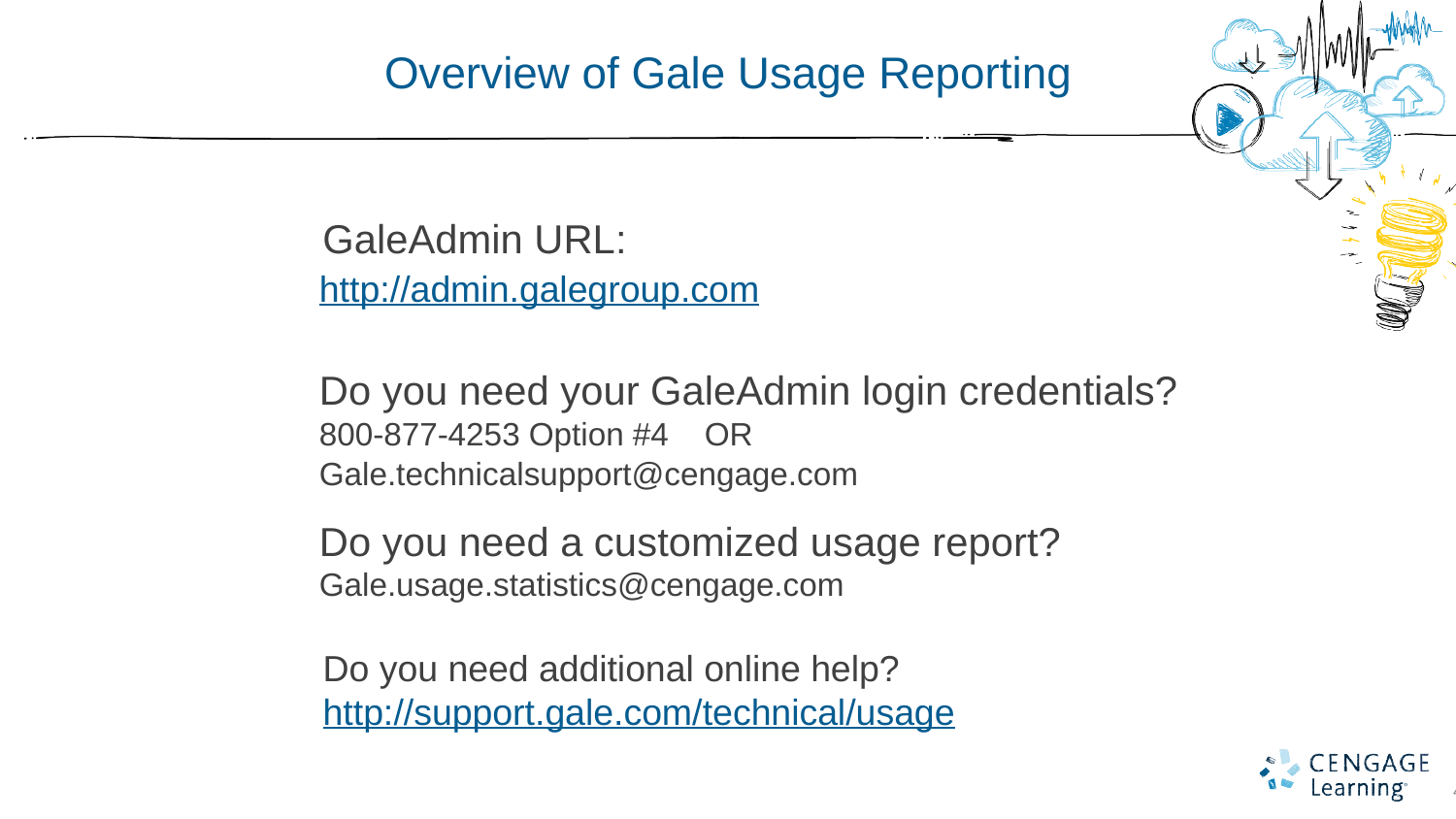

# Overview of Gale Usage Reporting

http://admin.galegroup.com

GaleAdmin URL:
Do you need your GaleAdmin login credentials?
800-877-4253 Option #4    OR
Gale.technicalsupport@cengage.com
Do you need a customized usage report?
Gale.usage.statistics@cengage.com
Do you need additional online help?
http://support.gale.com/technical/usage